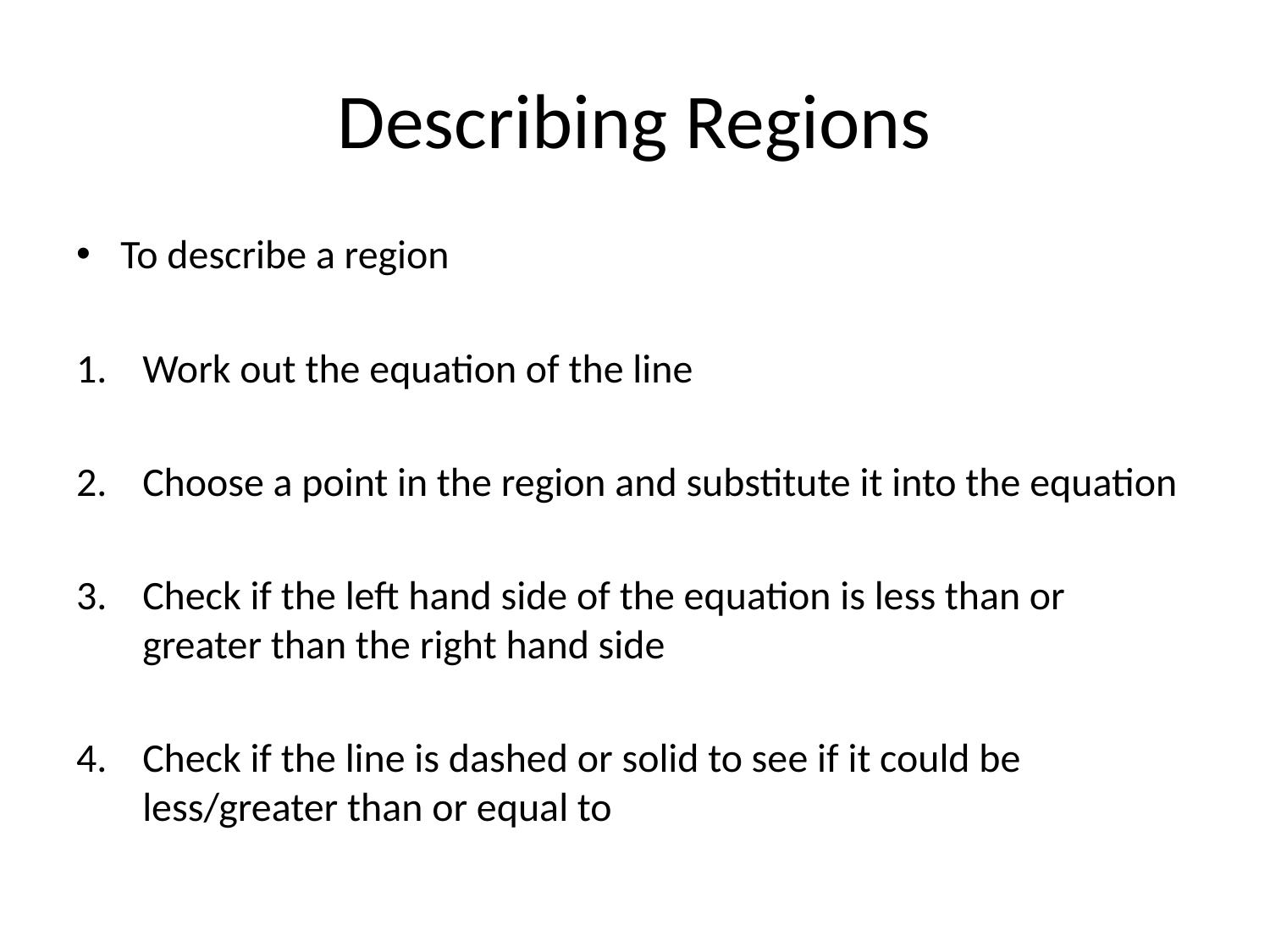

# Describing Regions
To describe a region

Work out the equation of the line

Choose a point in the region and substitute it into the equation

Check if the left hand side of the equation is less than or greater than the right hand side

Check if the line is dashed or solid to see if it could be less/greater than or equal to